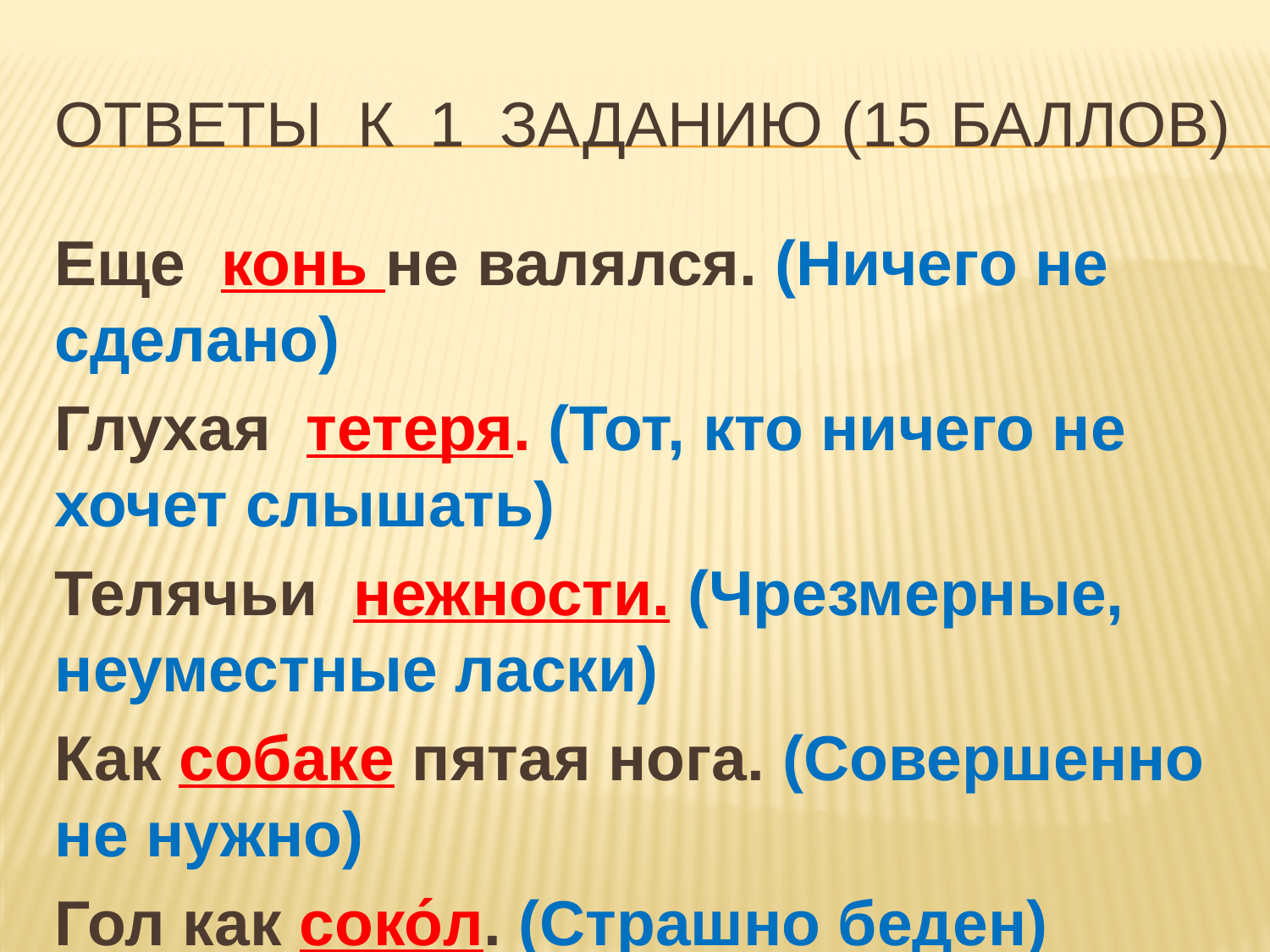

# Ответы  к  1  заданию (15 баллов)
Еще  конь не валялся. (Ничего не сделано)
Глухая  тетеря. (Тот, кто ничего не хочет слышать)
Телячьи  нежности. (Чрезмерные, неуместные ласки)
Как собаке пятая нога. (Совершенно не нужно)
Гол как соко́л. (Страшно беден)